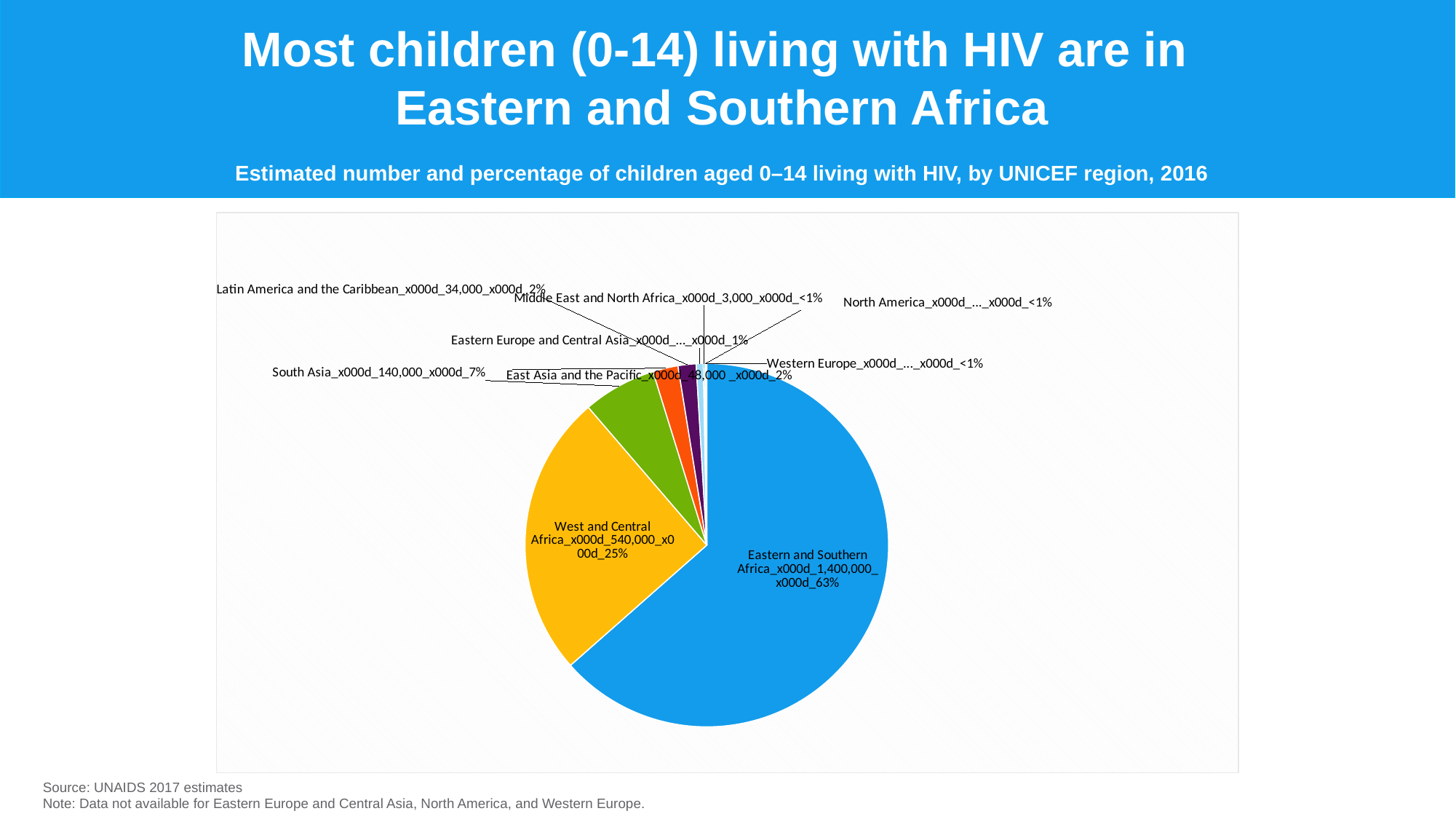

Most children (0-14) living with HIV are in
Eastern and Southern Africa

Estimated number and percentage of children aged 0–14 living with HIV, by UNICEF region, 2016

### Chart

| Category |  |
|---|---|
| Eastern and Southern Africa_x000d_1,400,000_x000d_63% | 1360620.048 |
| West and Central Africa_x000d_540,000_x000d_25% | 540276.4023 |
| South Asia_x000d_140,000_x000d_7% | 139566.7502 |
| East Asia and the Pacific_x000d_48,000 _x000d_2% | 48059.76884 |
| Latin America and the Caribbean_x000d_34,000_x000d_2% | 34432.89039 |
| Eastern Europe and Central Asia_x000d_…_x000d_1% | 13508.37184 |
| Middle East and North Africa_x000d_3,000_x000d_<1% | 3007.37249 |
| North America_x000d_..._x000d_<1% | 1941.25563 |
| Western Europe_x000d_..._x000d_<1% | 1505.20909 |
Source: UNAIDS 2017 estimates
Note: Data not available for Eastern Europe and Central Asia, North America, and Western Europe.